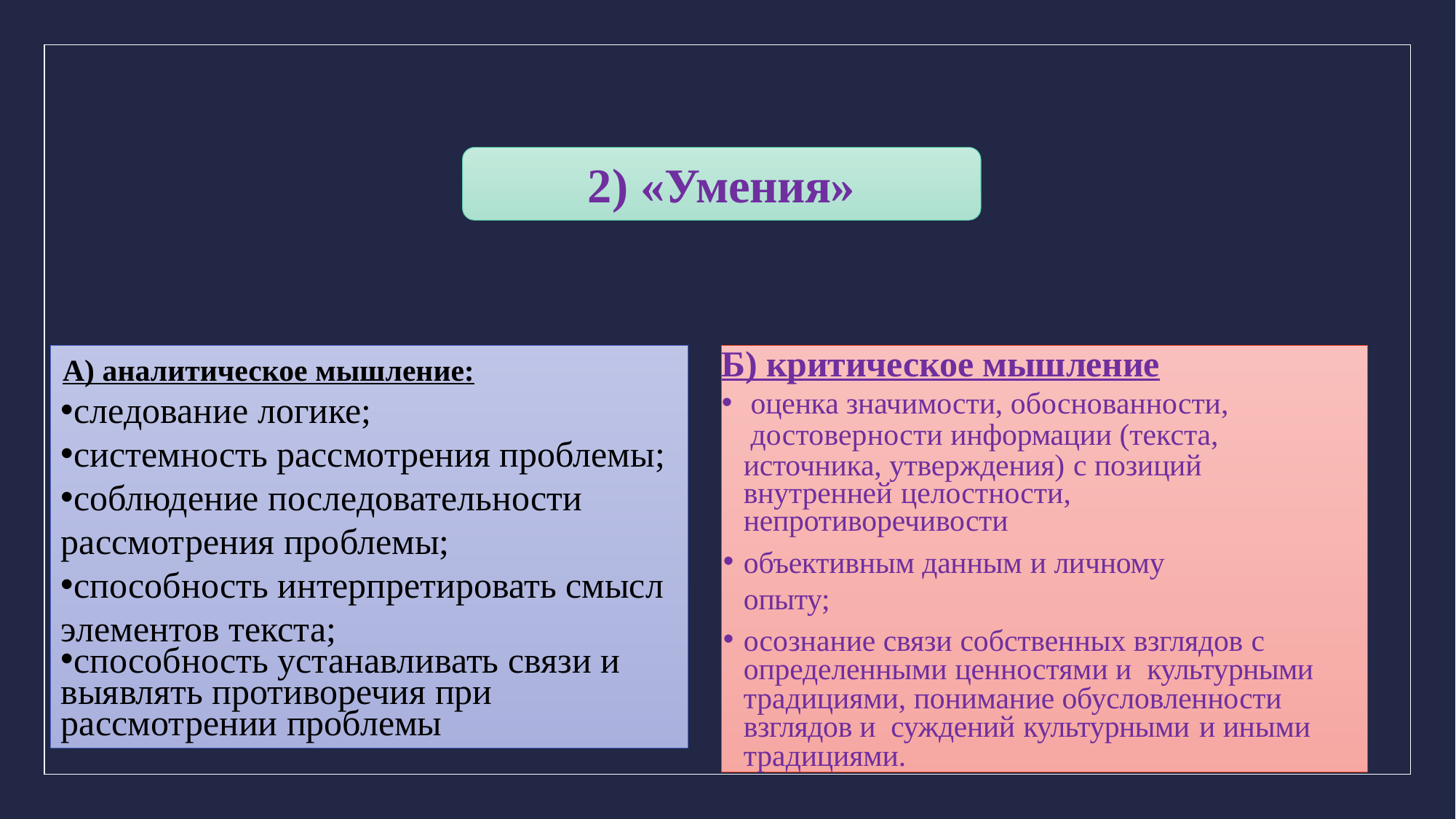

2) «Умения»
А) аналитическое мышление:
следование логике;
системность рассмотрения проблемы;
соблюдение последовательности рассмотрения проблемы;
способность интерпретировать смысл элементов текста;
способность устанавливать связи и выявлять противоречия при рассмотрении проблемы
Б) критическое мышление
оценка значимости, обоснованности, достоверности информации (текста,
источника, утверждения) с позиций внутренней целостности,  непротиворечивости
объективным данным и личному опыту;
осознание связи собственных взглядов с определенными ценностями и  культурными традициями, понимание обусловленности взглядов и  суждений культурными и иными традициями.